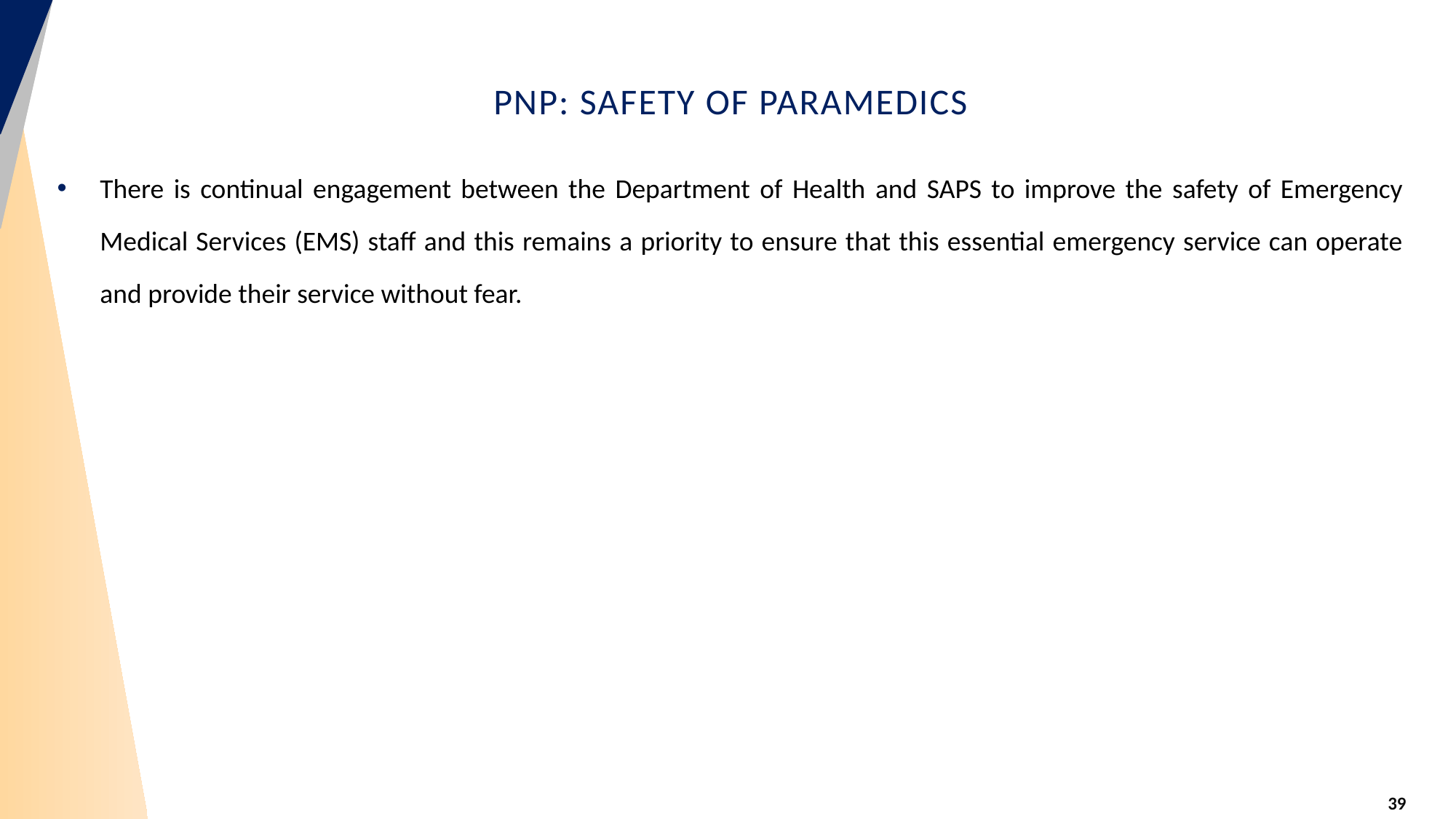

# PNP: SAFETY OF PARAMEDICS
There is continual engagement between the Department of Health and SAPS to improve the safety of Emergency Medical Services (EMS) staff and this remains a priority to ensure that this essential emergency service can operate and provide their service without fear.
39